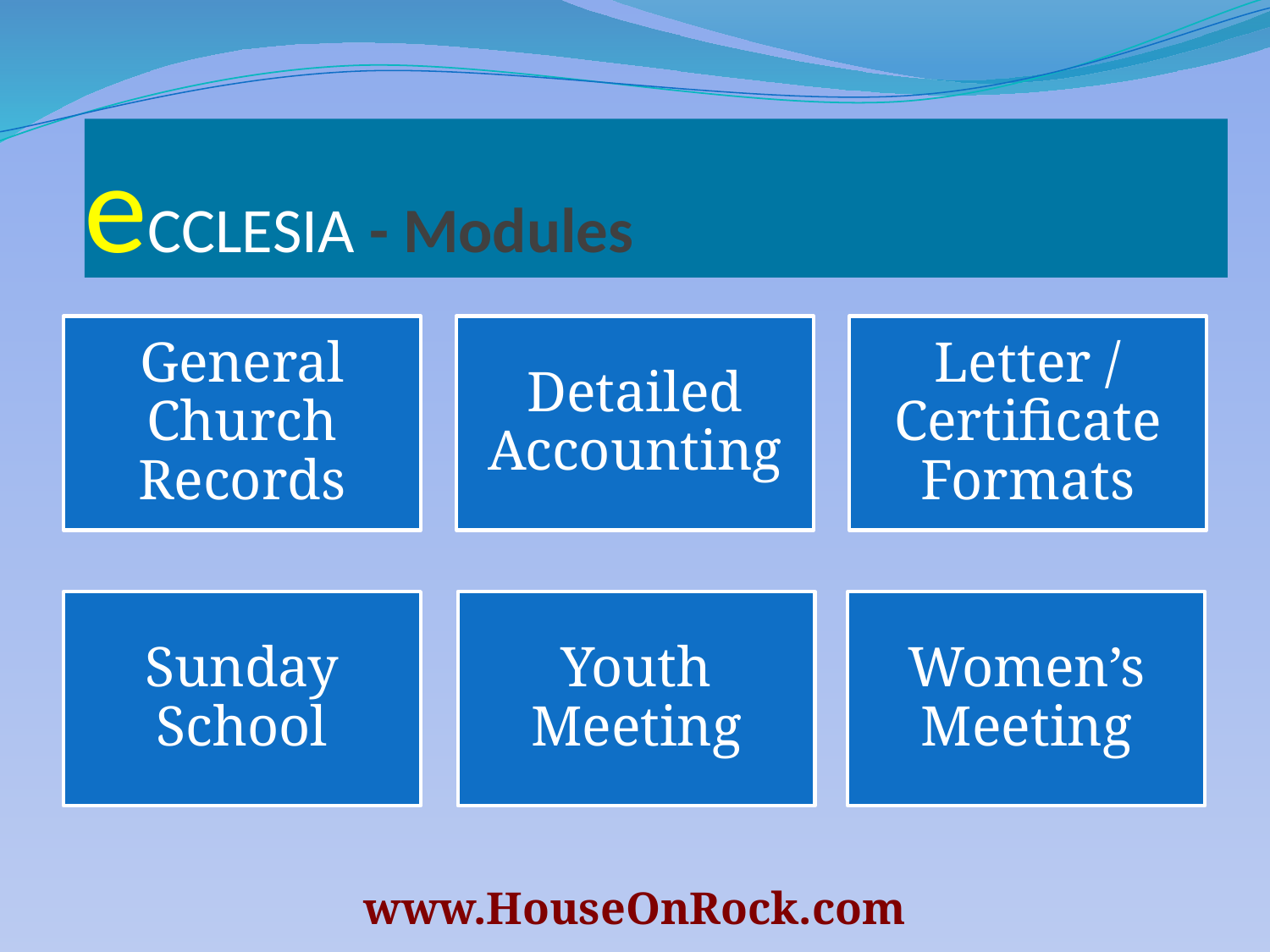

eCCLESIA - Modules
General Church Records
Detailed Accounting
Letter / Certificate Formats
Sunday School
Youth Meeting
Women’s Meeting
www.HouseOnRock.com